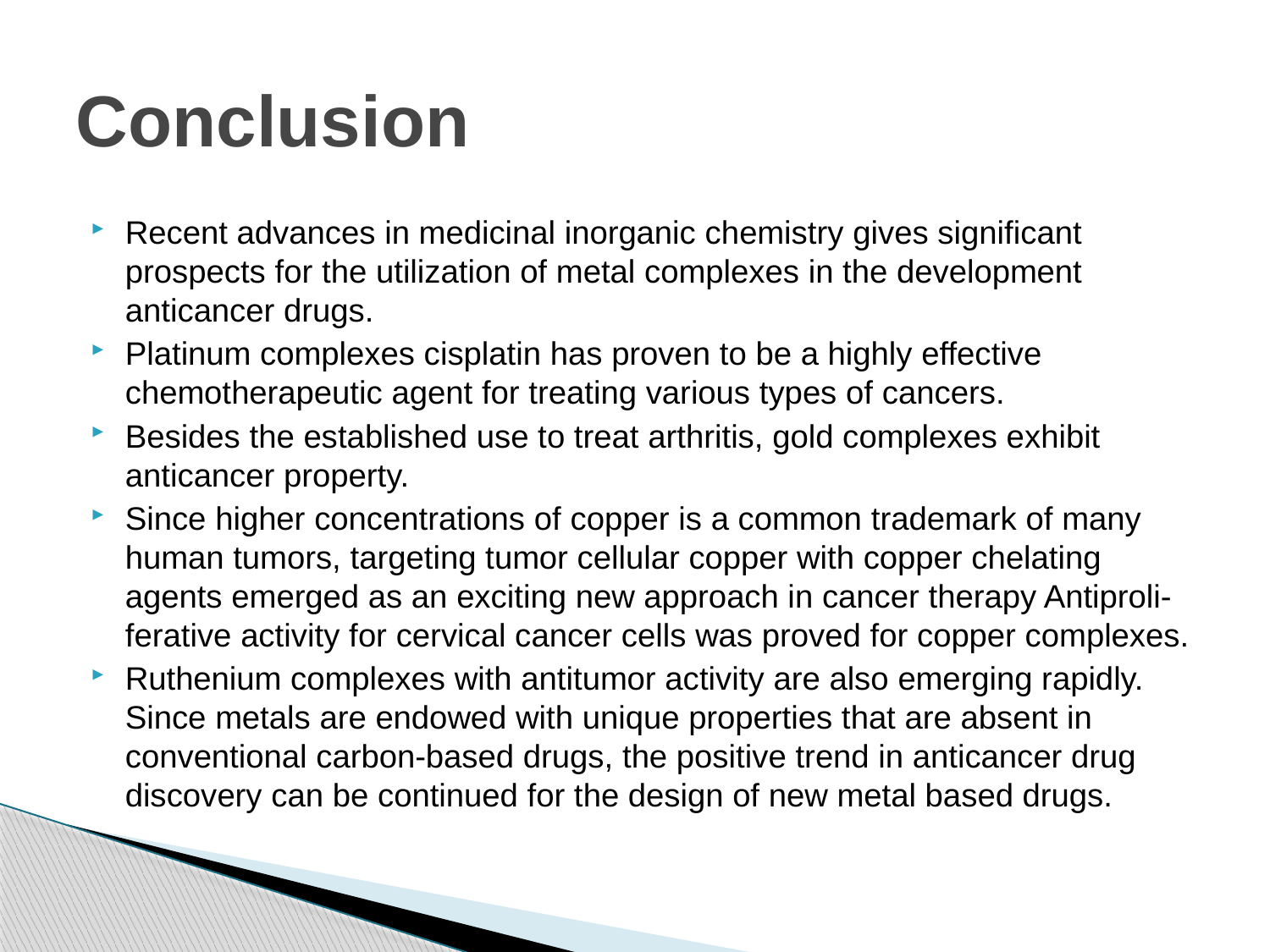

# Conclusion
Recent advances in medicinal inorganic chemistry gives significant prospects for the utilization of metal complexes in the development anticancer drugs.
Platinum complexes cisplatin has proven to be a highly effective chemotherapeutic agent for treating various types of cancers.
Besides the established use to treat arthritis, gold complexes exhibit anticancer property.
Since higher concentrations of copper is a common trademark of many human tumors, targeting tumor cellular copper with copper chelating agents emerged as an exciting new approach in cancer therapy Antiproli-ferative activity for cervical cancer cells was proved for copper complexes.
Ruthenium complexes with antitumor activity are also emerging rapidly. Since metals are endowed with unique properties that are absent in conventional carbon-based drugs, the positive trend in anticancer drug discovery can be continued for the design of new metal based drugs.